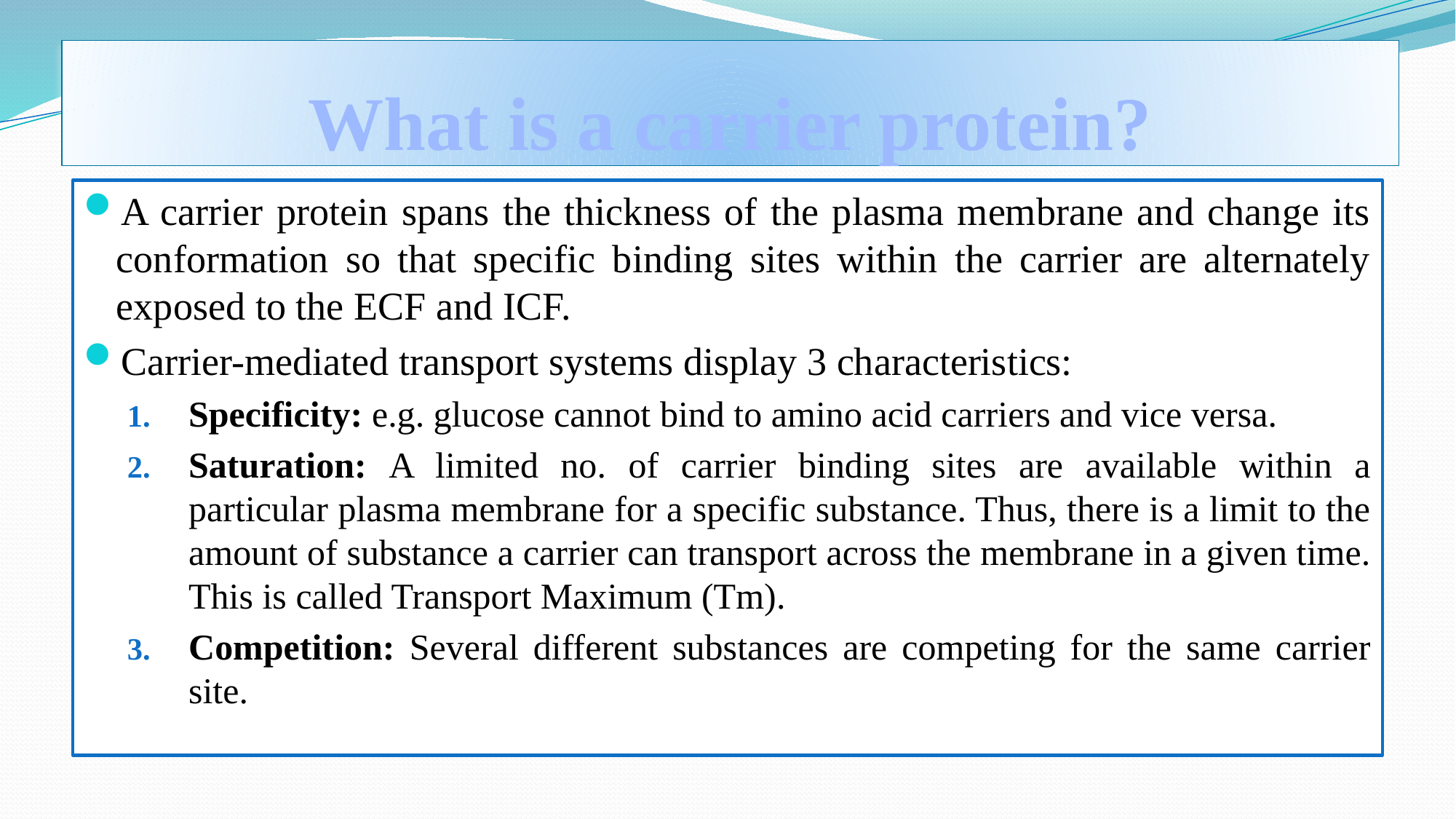

# What is a carrier protein?
A carrier protein spans the thickness of the plasma membrane and change its conformation so that specific binding sites within the carrier are alternately exposed to the ECF and ICF.
Carrier-mediated transport systems display 3 characteristics:
Specificity: e.g. glucose cannot bind to amino acid carriers and vice versa.
Saturation: A limited no. of carrier binding sites are available within a particular plasma membrane for a specific substance. Thus, there is a limit to the amount of substance a carrier can transport across the membrane in a given time. This is called Transport Maximum (Tm).
Competition: Several different substances are competing for the same carrier site.